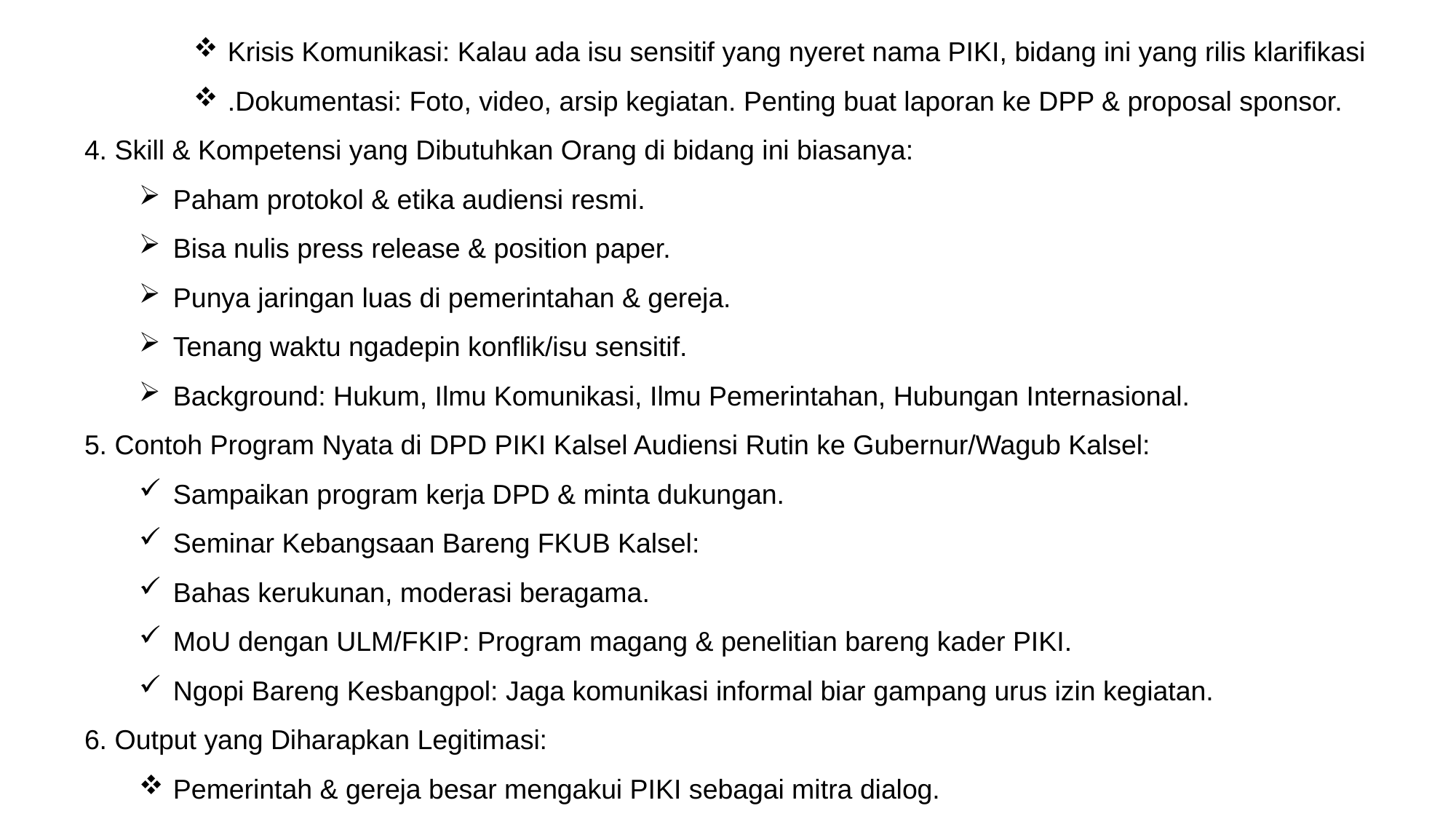

Krisis Komunikasi: Kalau ada isu sensitif yang nyeret nama PIKI, bidang ini yang rilis klarifikasi
.Dokumentasi: Foto, video, arsip kegiatan. Penting buat laporan ke DPP & proposal sponsor.
4. Skill & Kompetensi yang Dibutuhkan Orang di bidang ini biasanya:
Paham protokol & etika audiensi resmi.
Bisa nulis press release & position paper.
Punya jaringan luas di pemerintahan & gereja.
Tenang waktu ngadepin konflik/isu sensitif.
Background: Hukum, Ilmu Komunikasi, Ilmu Pemerintahan, Hubungan Internasional.
5. Contoh Program Nyata di DPD PIKI Kalsel Audiensi Rutin ke Gubernur/Wagub Kalsel:
Sampaikan program kerja DPD & minta dukungan.
Seminar Kebangsaan Bareng FKUB Kalsel:
Bahas kerukunan, moderasi beragama.
MoU dengan ULM/FKIP: Program magang & penelitian bareng kader PIKI.
Ngopi Bareng Kesbangpol: Jaga komunikasi informal biar gampang urus izin kegiatan.
6. Output yang Diharapkan Legitimasi:
Pemerintah & gereja besar mengakui PIKI sebagai mitra dialog.